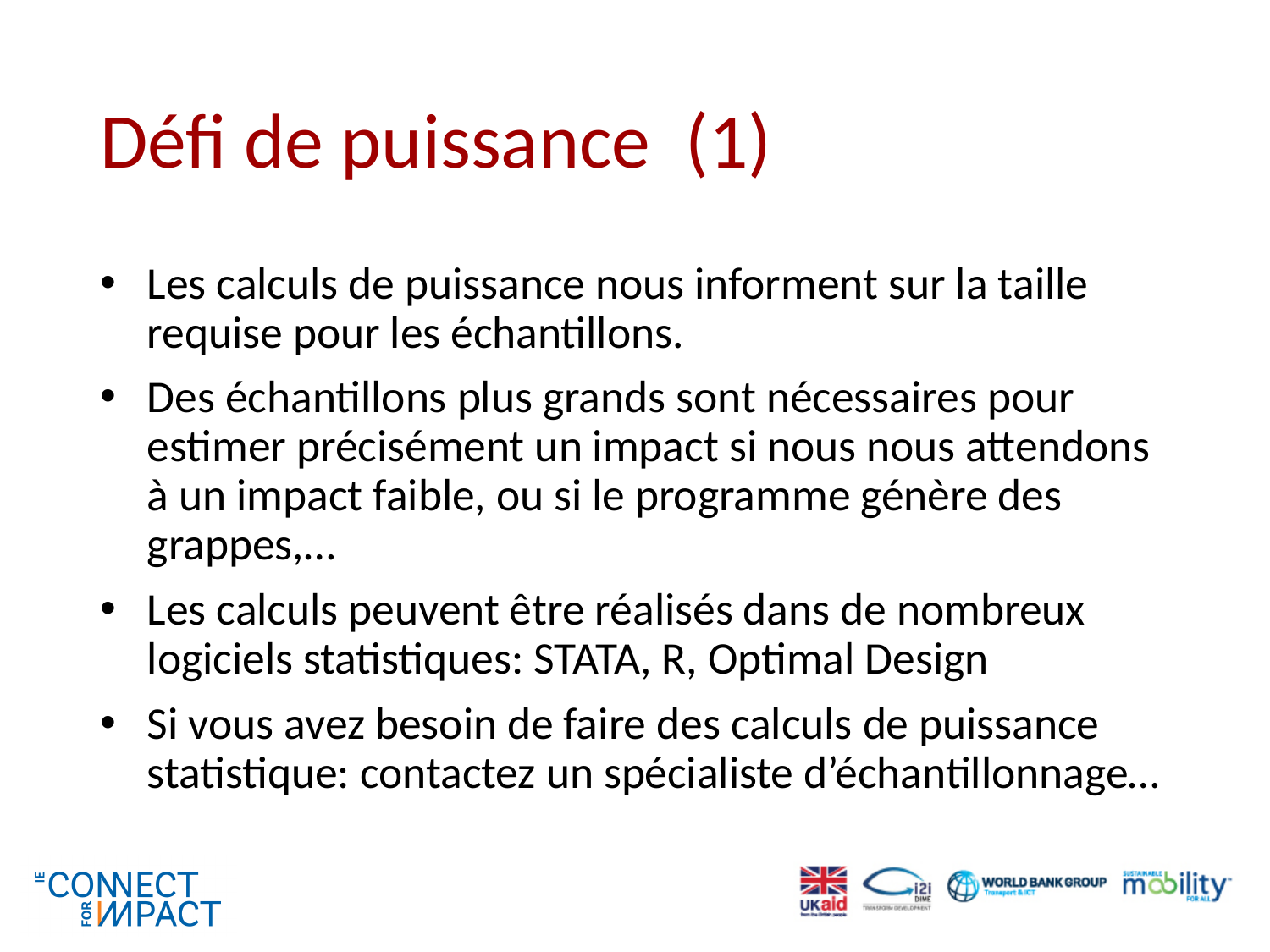

# Défi de puissance  (1)
Les calculs de puissance nous informent sur la taille requise pour les échantillons.
Des échantillons plus grands sont nécessaires pour estimer précisément un impact si nous nous attendons à un impact faible, ou si le programme génère des grappes,…
Les calculs peuvent être réalisés dans de nombreux logiciels statistiques: STATA, R, Optimal Design
Si vous avez besoin de faire des calculs de puissance statistique: contactez un spécialiste d’échantillonnage…